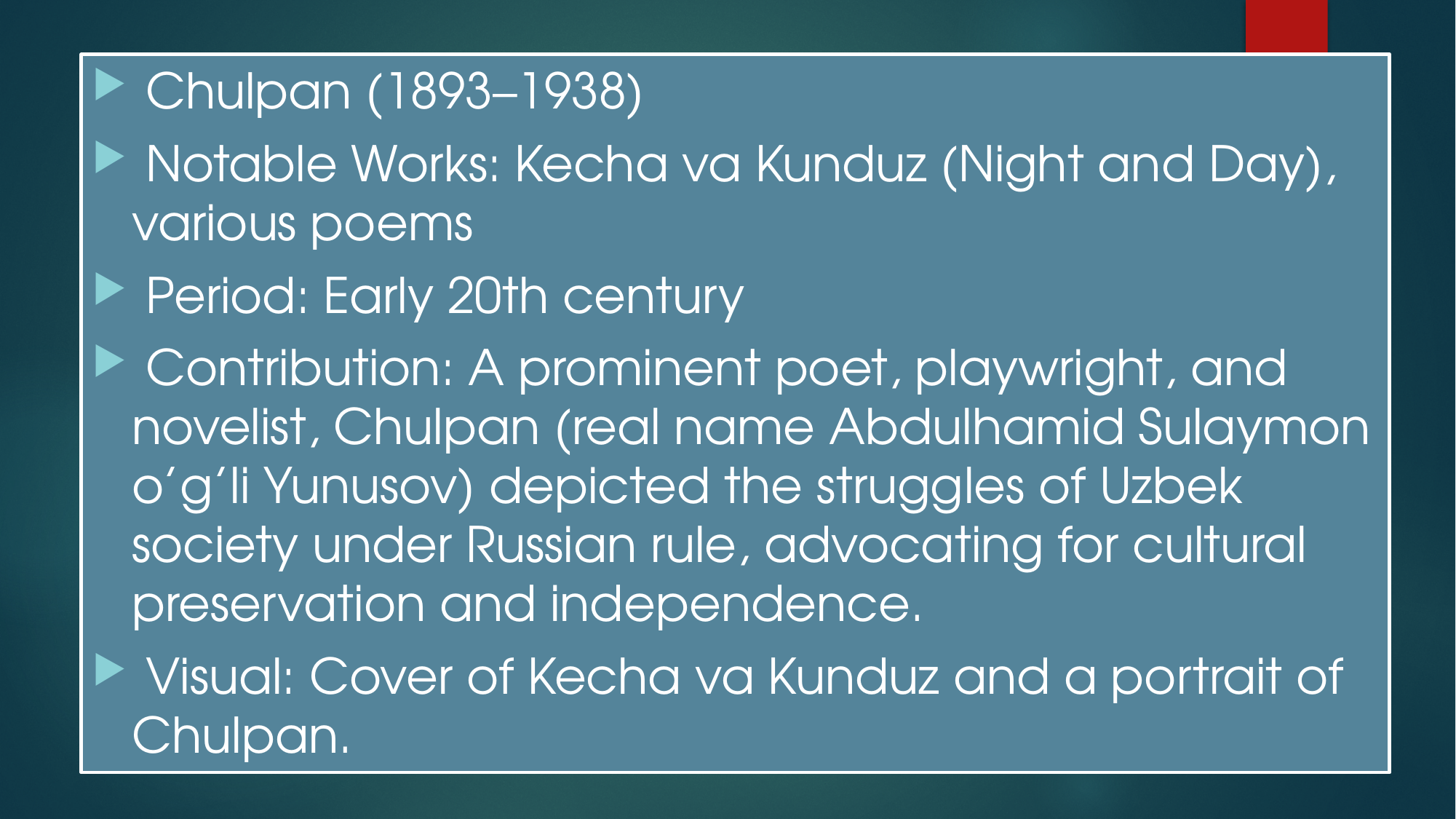

Chulpan (1893–1938)
 Notable Works: Kecha va Kunduz (Night and Day), various poems
 Period: Early 20th century
 Contribution: A prominent poet, playwright, and novelist, Chulpan (real name Abdulhamid Sulaymon o’g’li Yunusov) depicted the struggles of Uzbek society under Russian rule, advocating for cultural preservation and independence.
 Visual: Cover of Kecha va Kunduz and a portrait of Chulpan.